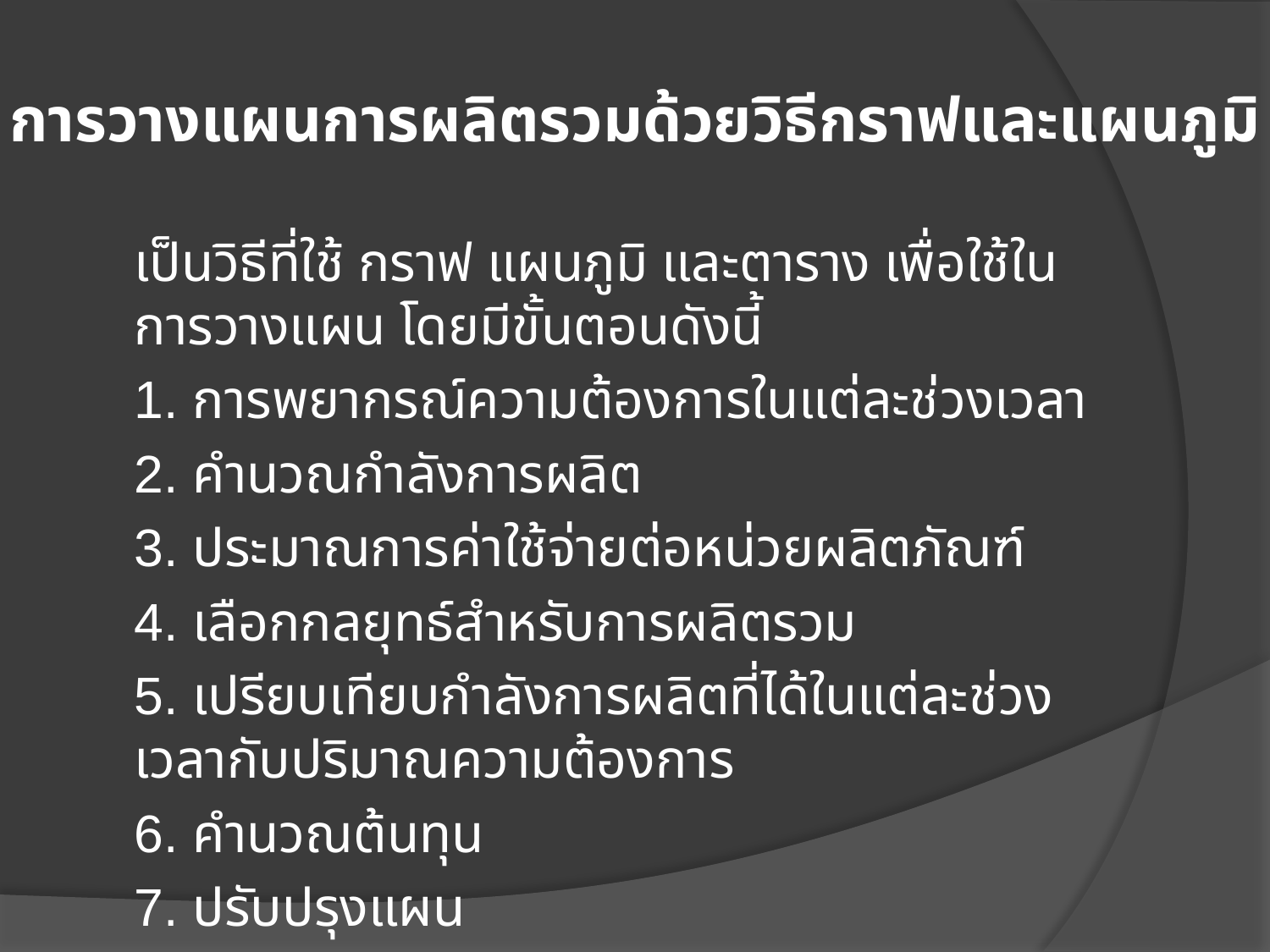

# การวางแผนการผลิตรวมด้วยวิธีกราฟและแผนภูมิ
	เป็นวิธีที่ใช้ กราฟ แผนภูมิ และตาราง เพื่อใช้ในการวางแผน โดยมีขั้นตอนดังนี้
	1. การพยากรณ์ความต้องการในแต่ละช่วงเวลา
	2. คำนวณกำลังการผลิต
	3. ประมาณการค่าใช้จ่ายต่อหน่วยผลิตภัณฑ์
	4. เลือกกลยุทธ์สำหรับการผลิตรวม
	5. เปรียบเทียบกำลังการผลิตที่ได้ในแต่ละช่วงเวลากับปริมาณความต้องการ
	6. คำนวณต้นทุน
	7. ปรับปรุงแผน